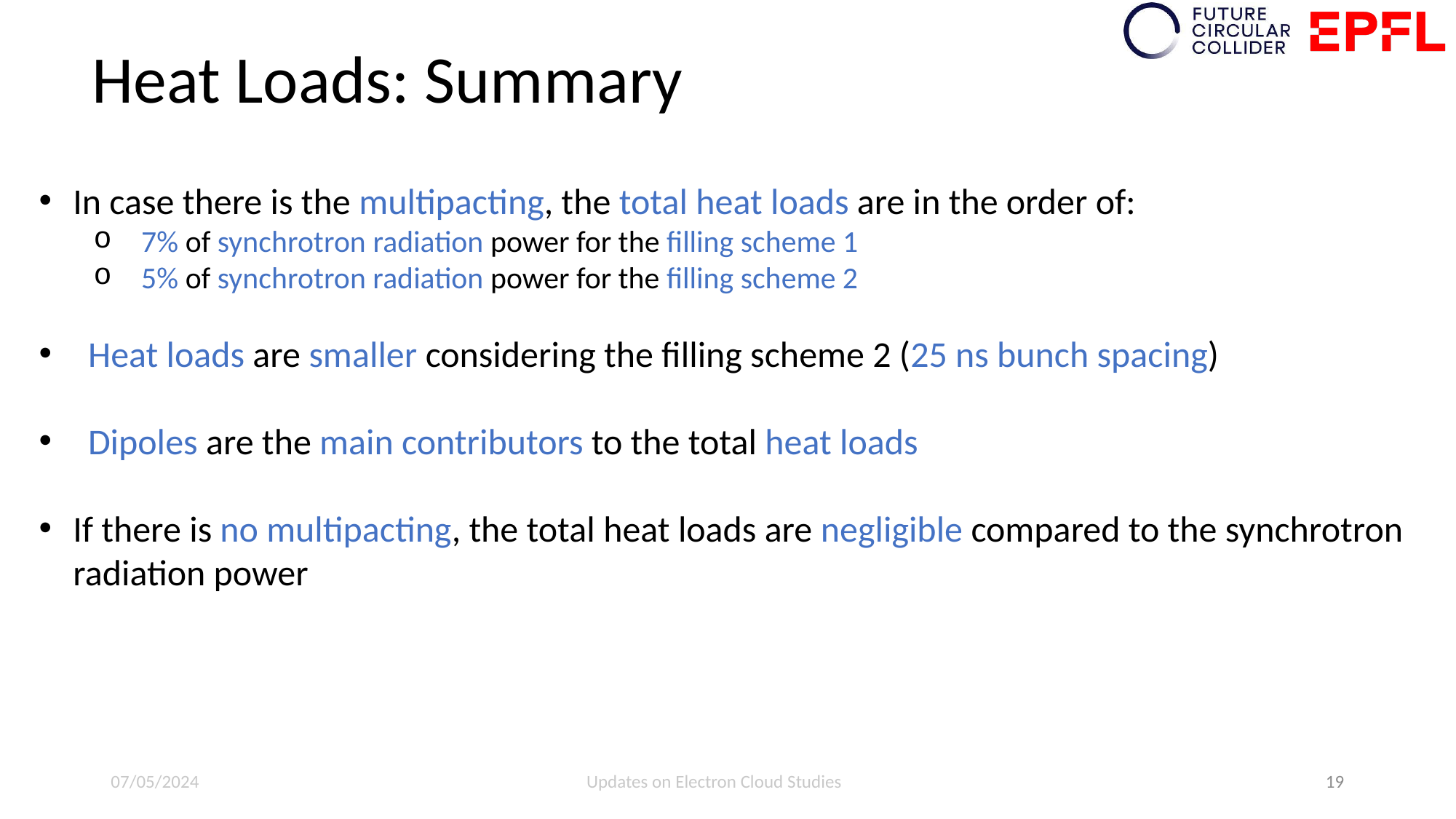

# Heat Loads: Summary
In case there is the multipacting, the total heat loads are in the order of:
 7% of synchrotron radiation power for the filling scheme 1
 5% of synchrotron radiation power for the filling scheme 2

 Heat loads are smaller considering the filling scheme 2 (25 ns bunch spacing)

 Dipoles are the main contributors to the total heat loads

If there is no multipacting, the total heat loads are negligible compared to the synchrotron radiation power
07/05/2024
Updates on Electron Cloud Studies
19